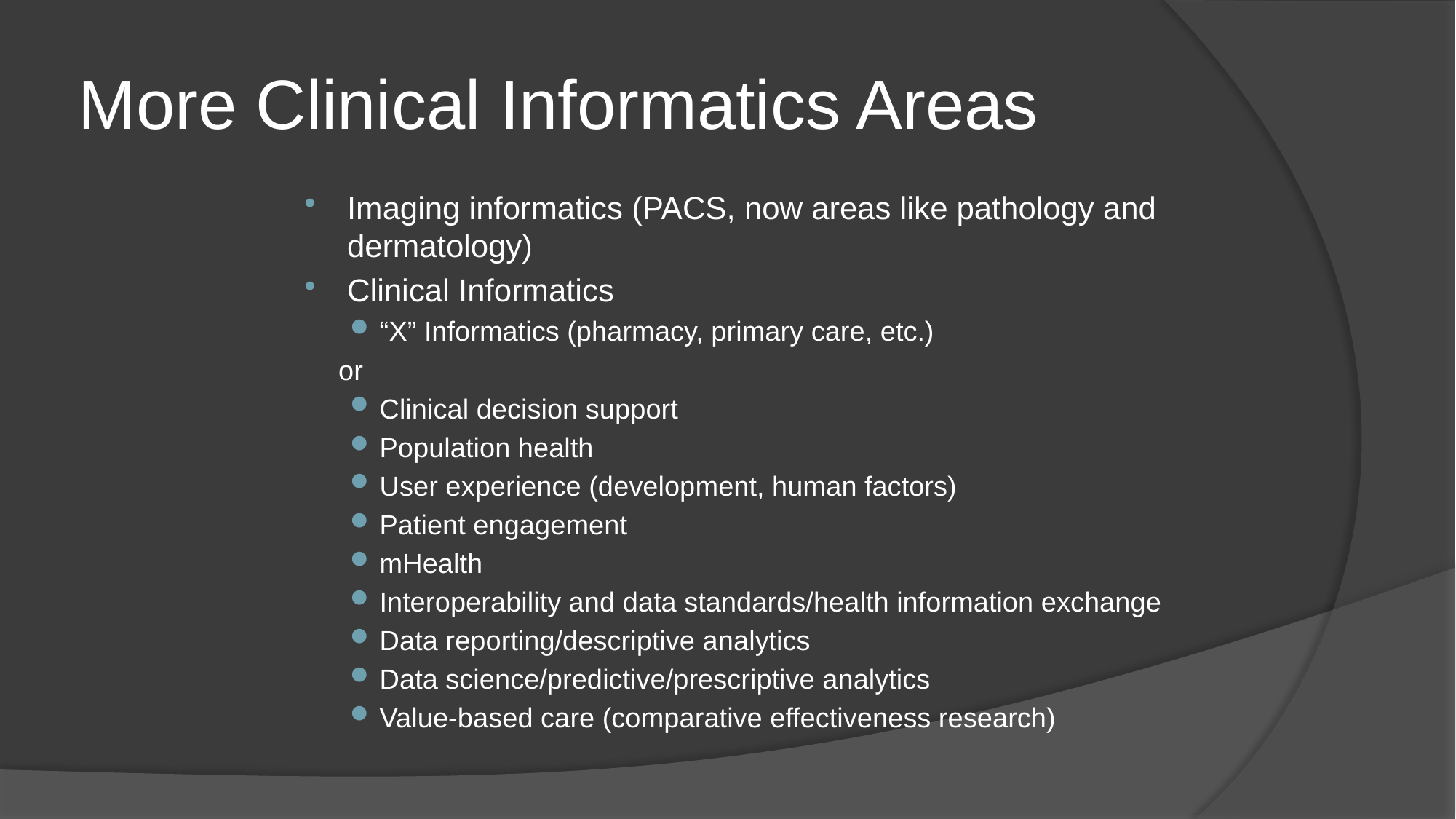

# More Clinical Informatics Areas
Imaging informatics (PACS, now areas like pathology and dermatology)
Clinical Informatics
“X” Informatics (pharmacy, primary care, etc.)
		or
Clinical decision support
Population health
User experience (development, human factors)
Patient engagement
mHealth
Interoperability and data standards/health information exchange
Data reporting/descriptive analytics
Data science/predictive/prescriptive analytics
Value-based care (comparative effectiveness research)